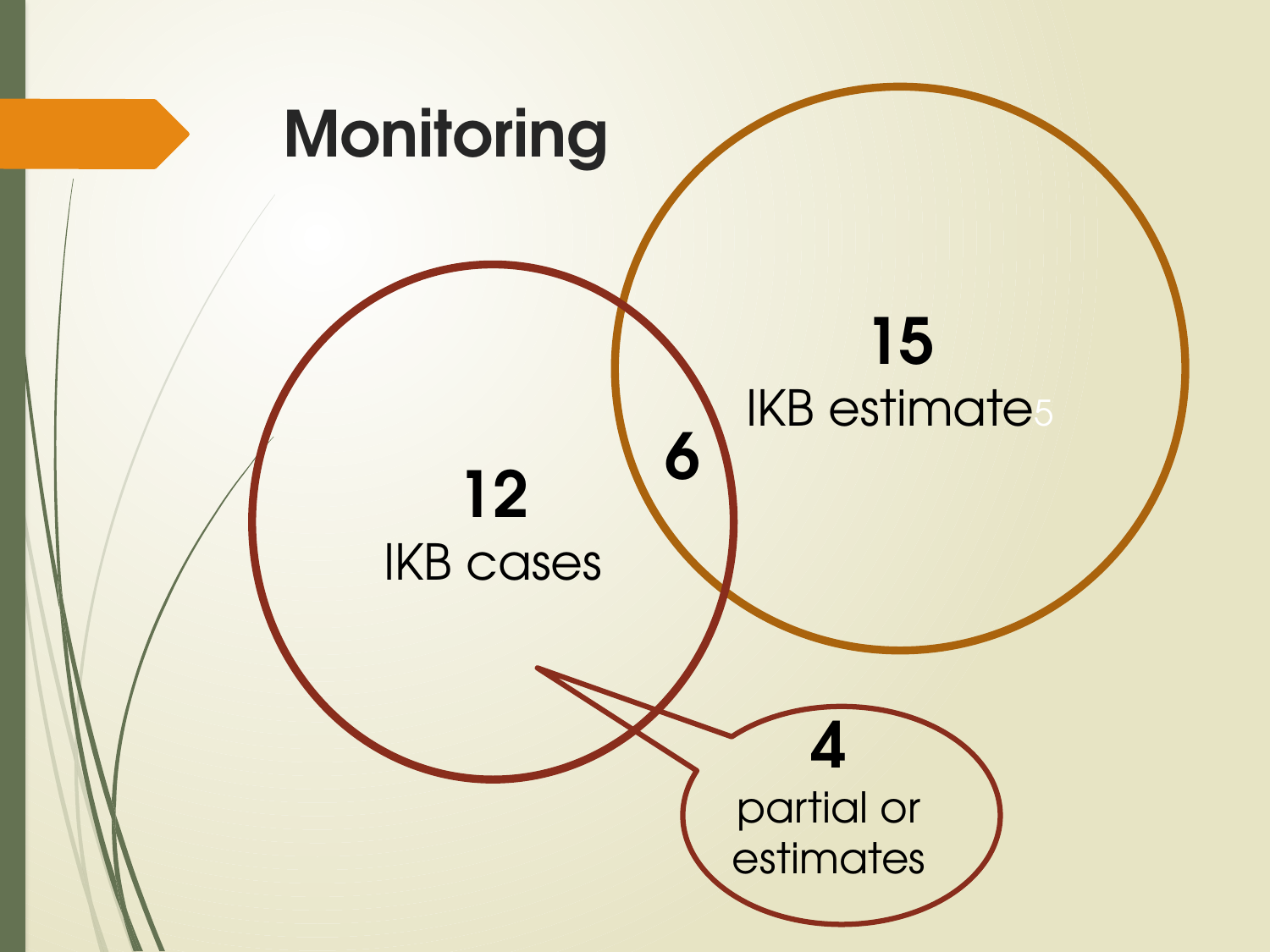

# Monitoring
15
IKB estimate5
12
IKB cases
6
4
partial or estimates